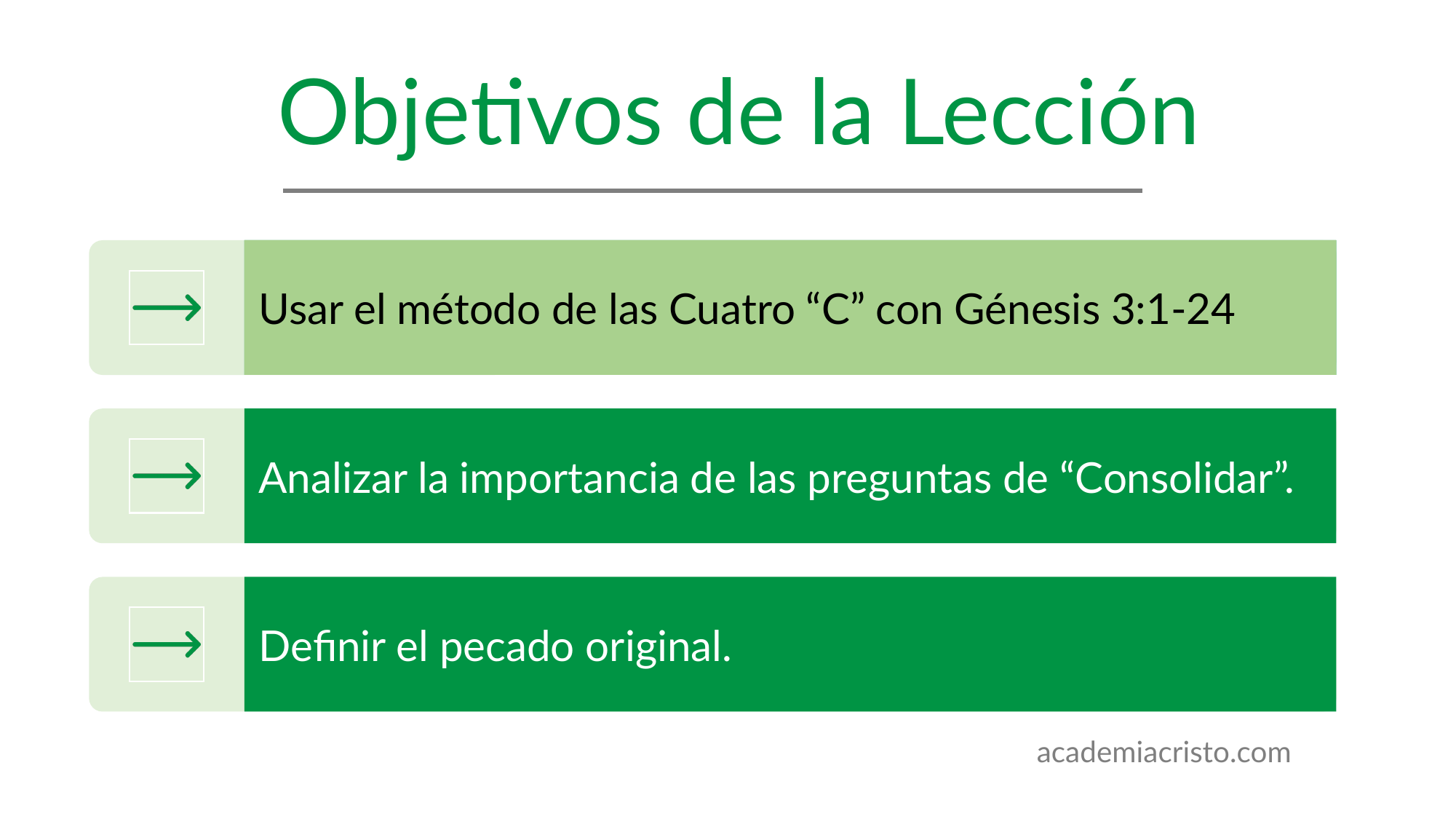

Objetivos de la Lección

Usar el método de las Cuatro “C” con Génesis 3:1-24

Analizar la importancia de las preguntas de “Consolidar”.

Definir el pecado original.

academiacristo.com